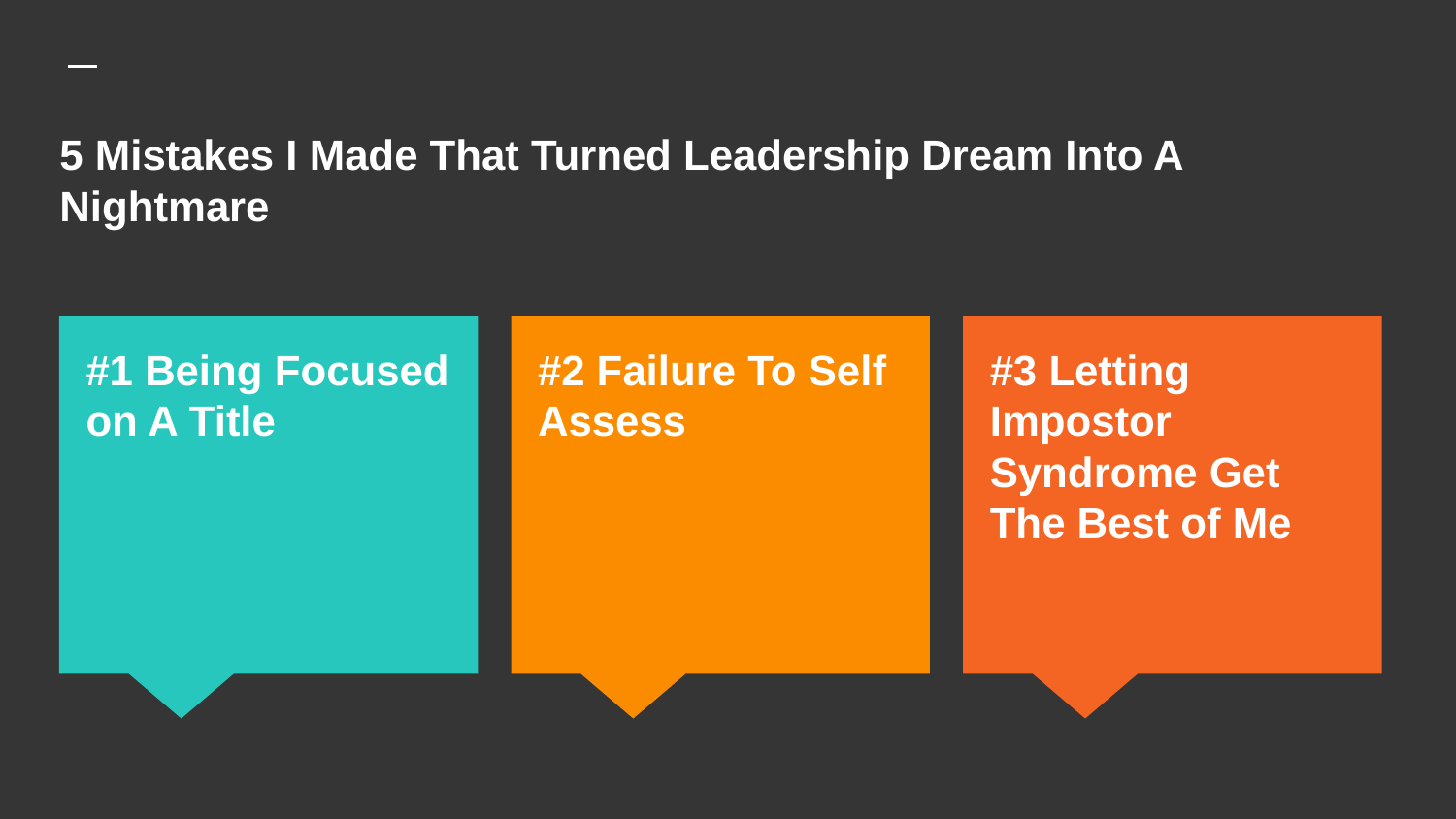

# 5 Mistakes I Made That Turned Leadership Dream Into A Nightmare

#1 Being Focused on A Title
#2 Failure To Self Assess
#3 Letting Impostor Syndrome Get The Best of Me